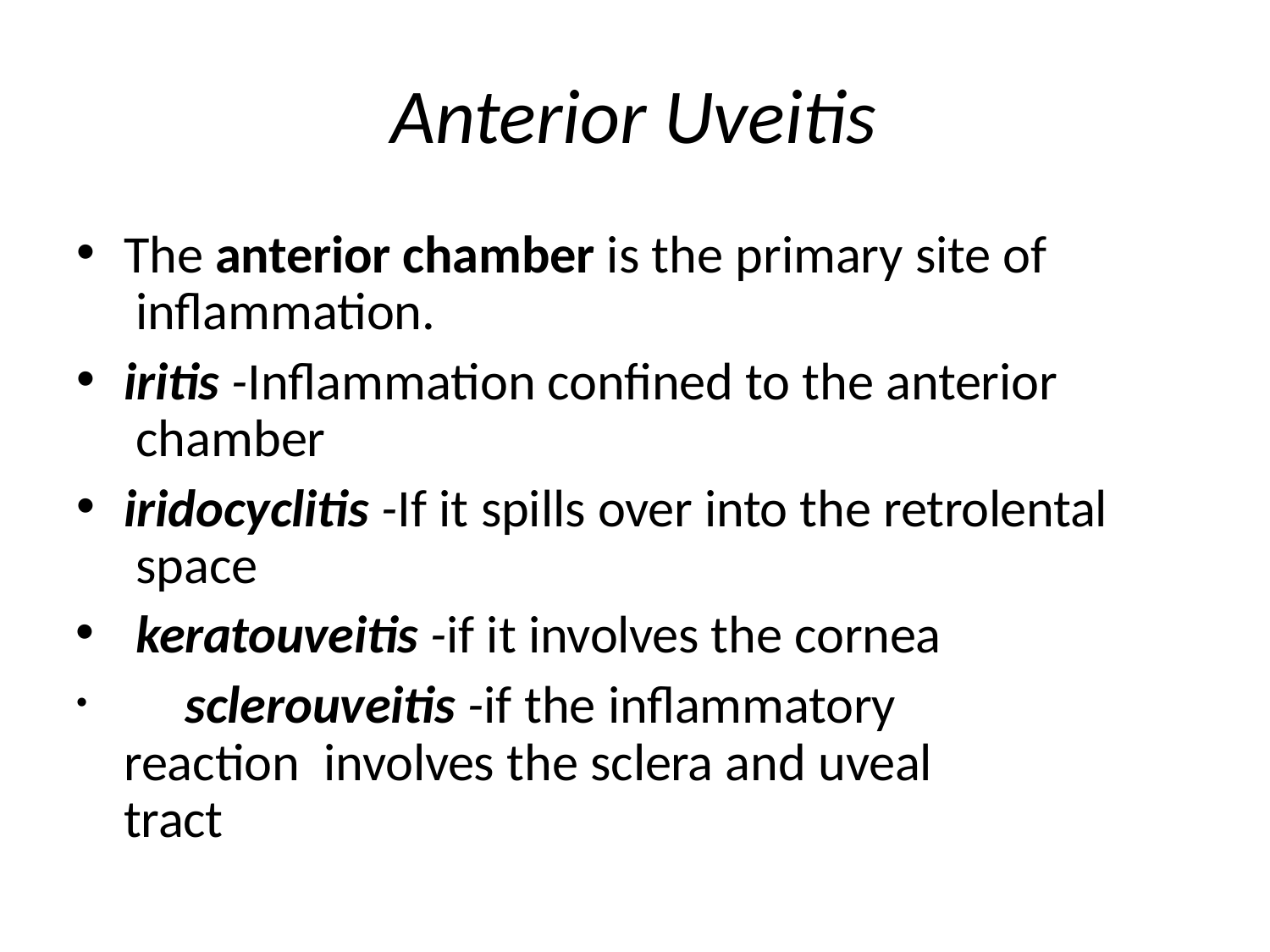

# Anterior Uveitis
The anterior chamber is the primary site of  inflammation.
iritis -Inflammation confined to the anterior  chamber
iridocyclitis -If it spills over into the retrolental  space
keratouveitis -if it involves the cornea
	sclerouveitis -if the inflammatory reaction  involves the sclera and uveal tract